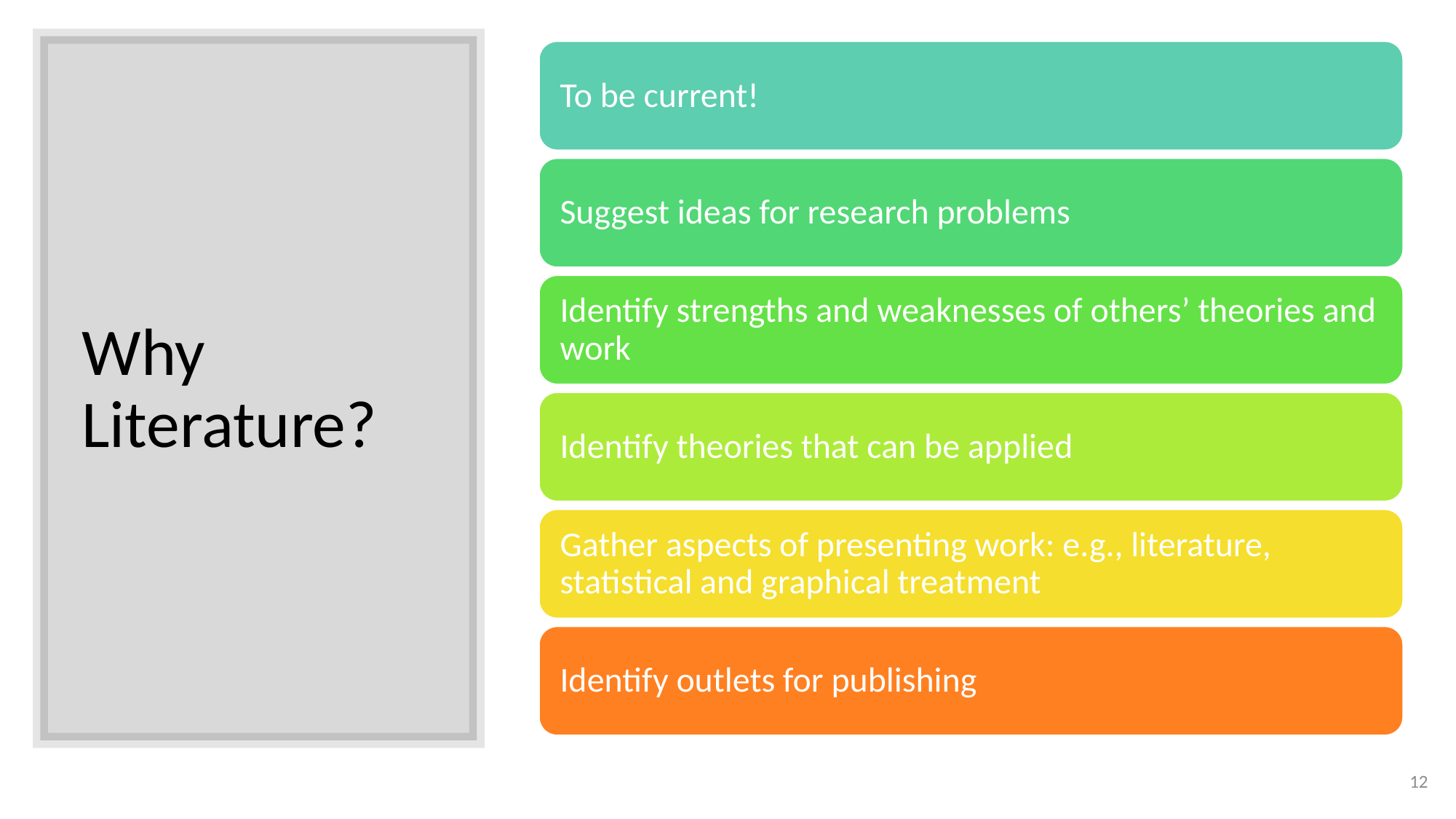

To be current!
Suggest ideas for research problems
Identify strengths and weaknesses of others’ theories and work
Identify theories that can be applied
Gather aspects of presenting work: e.g., literature, statistical and graphical treatment
Identify outlets for publishing
# Why Literature?
12